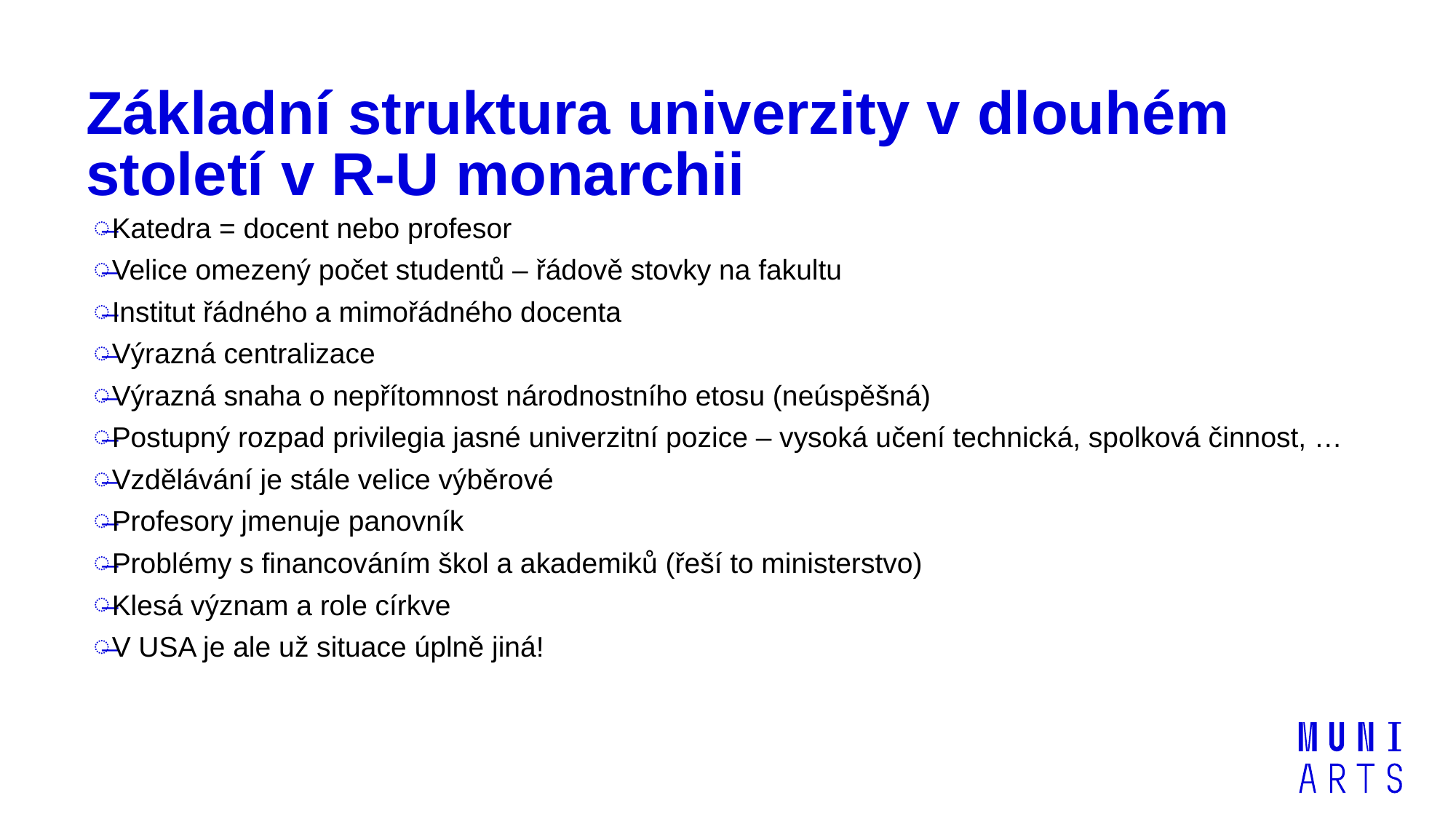

# Základní struktura univerzity v dlouhém století v R-U monarchii
Katedra = docent nebo profesor
Velice omezený počet studentů – řádově stovky na fakultu
Institut řádného a mimořádného docenta
Výrazná centralizace
Výrazná snaha o nepřítomnost národnostního etosu (neúspěšná)
Postupný rozpad privilegia jasné univerzitní pozice – vysoká učení technická, spolková činnost, …
Vzdělávání je stále velice výběrové
Profesory jmenuje panovník
Problémy s financováním škol a akademiků (řeší to ministerstvo)
Klesá význam a role církve
V USA je ale už situace úplně jiná!